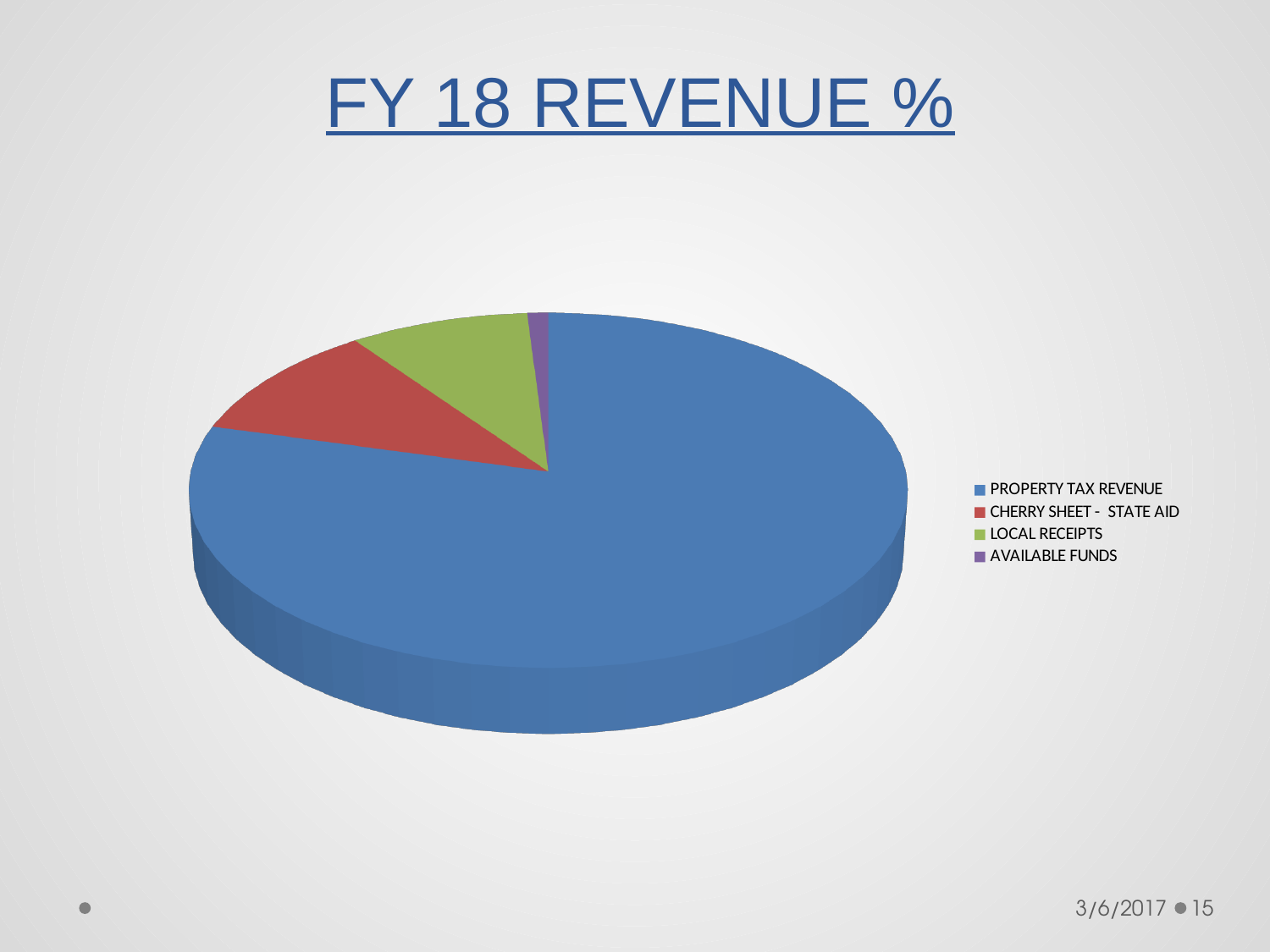

# FY 18 REVENUE %

[unsupported chart]

3/6/2017
15